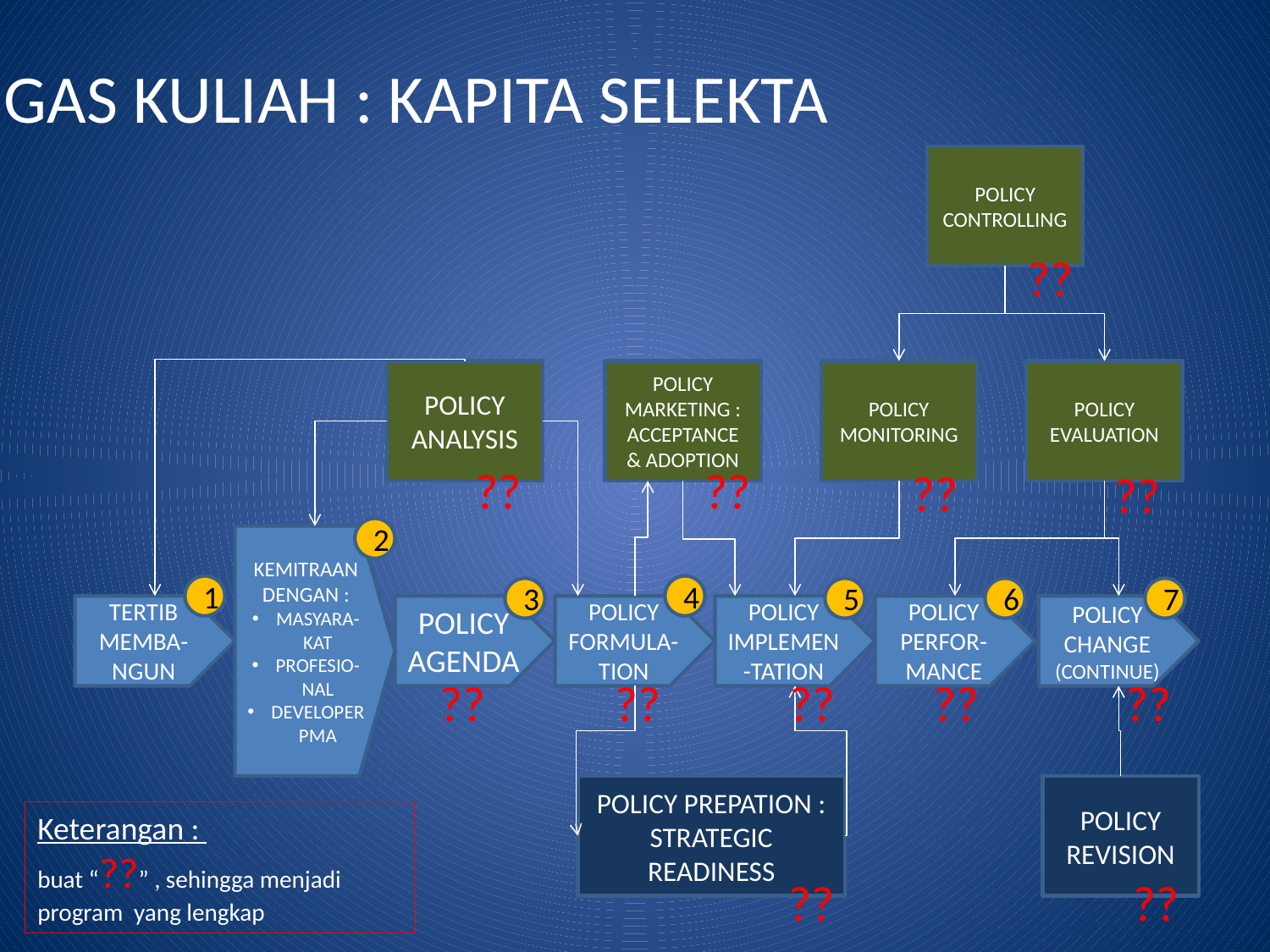

# TUGAS KULIAH : KAPITA SELEKTA
POLICY CONTROLLING
??
POLICY ANALYSIS
POLICY MARKETING : ACCEPTANCE & ADOPTION
POLICY MONITORING
POLICY EVALUATION
??
??
??
??
2
KEMITRAAN DENGAN :
MASYARA-KAT
PROFESIO-NAL
DEVELOPER PMA
1
4
3
5
6
7
TERTIB MEMBA-NGUN
POLICY AGENDA
POLICY FORMULA-TION
POLICY IMPLEMEN-TATION
POLICY PERFOR-MANCE
POLICY CHANGE (CONTINUE)
??
??
??
??
??
POLICY PREPATION : STRATEGIC READINESS
POLICY REVISION
Keterangan :
buat “??” , sehingga menjadi program  yang lengkap
??
??